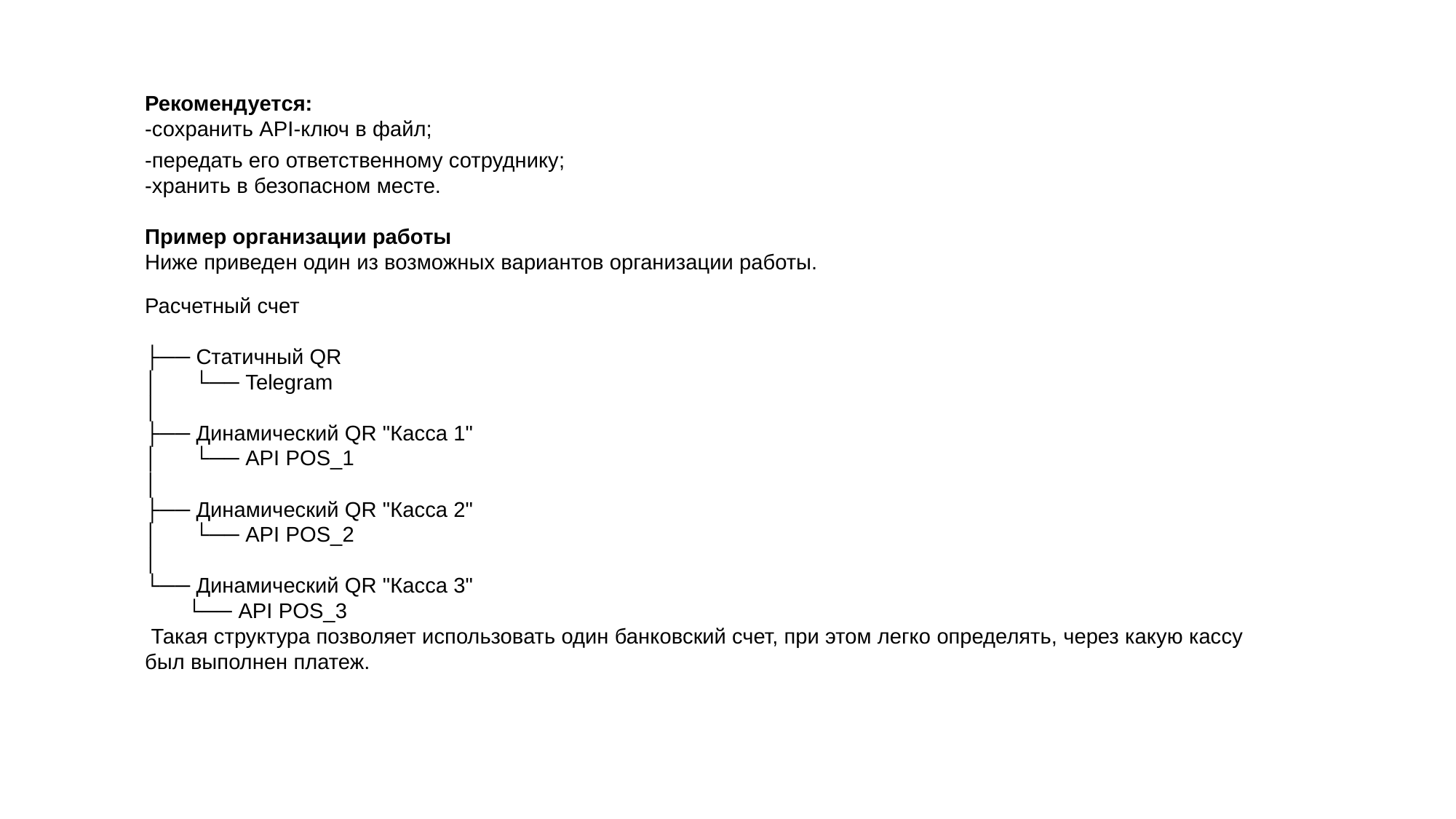

Рекомендуется:
-сохранить API-ключ в файл;
-передать его ответственному сотруднику;
-хранить в безопасном месте.
Пример организации работы
Ниже приведен один из возможных вариантов организации работы.
Расчетный счет

├── Статичный QR
│      └── Telegram
│
├── Динамический QR "Касса 1"
│      └── API POS_1
│
├── Динамический QR "Касса 2"
│      └── API POS_2
│
└── Динамический QR "Касса 3"
       └── API POS_3
 Такая структура позволяет использовать один банковский счет, при этом легко определять, через какую кассу был выполнен платеж.